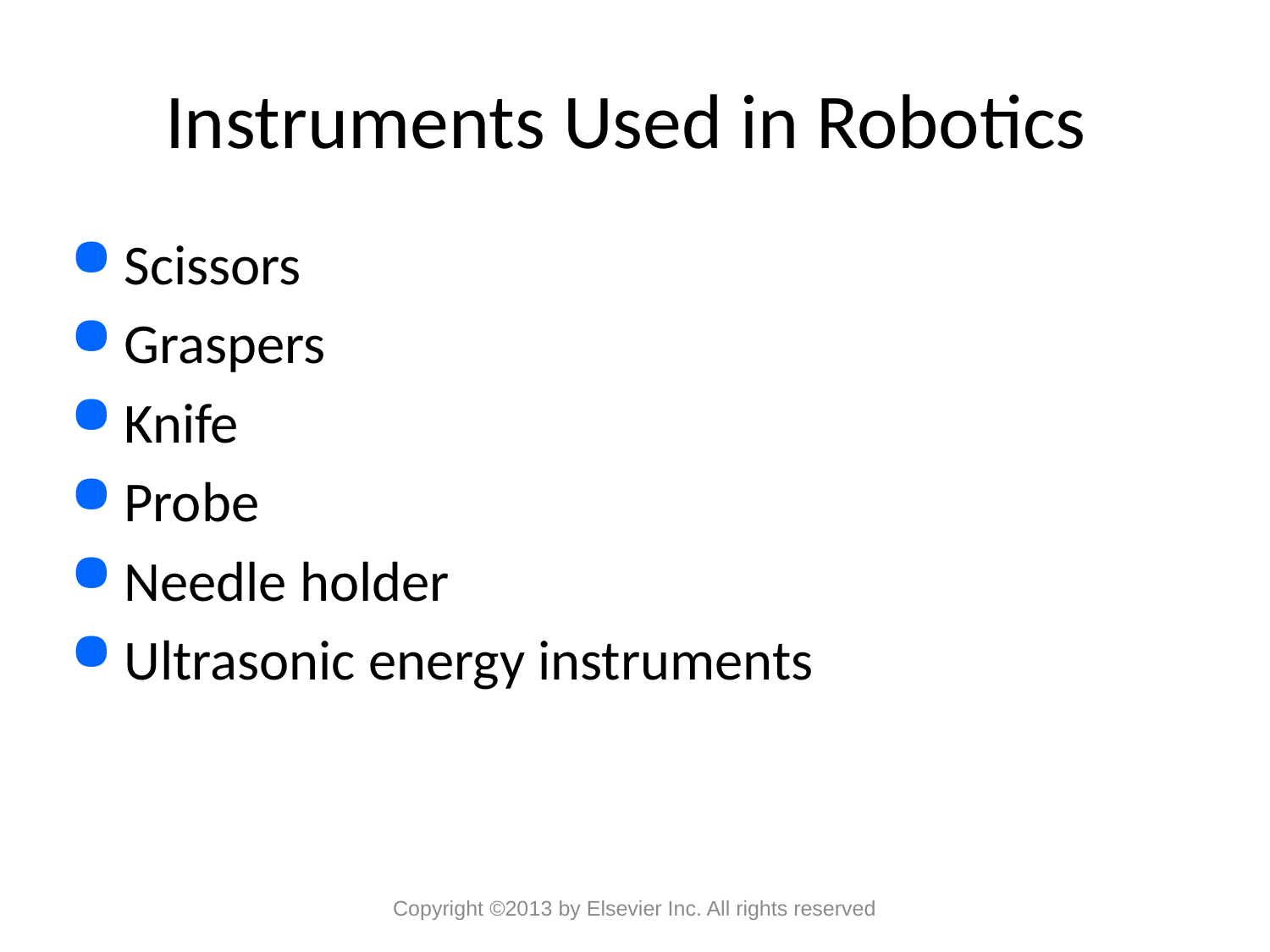

# Instruments Used in Robotics
Scissors
Graspers
Knife
Probe
Needle holder
Ultrasonic energy instruments
Copyright ©2013 by Elsevier Inc. All rights reserved